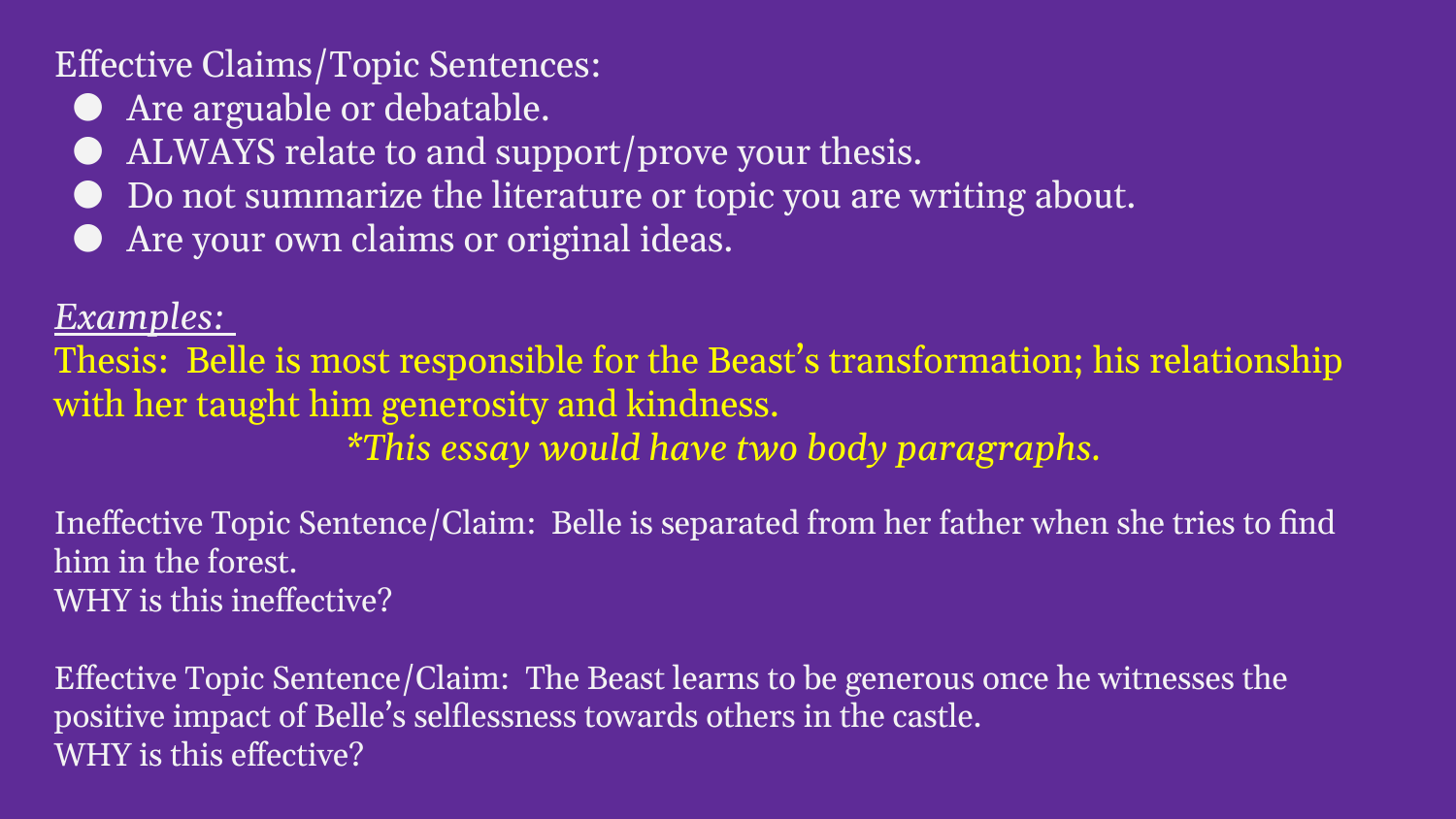

Effective Claims/Topic Sentences:
Are arguable or debatable.
ALWAYS relate to and support/prove your thesis.
Do not summarize the literature or topic you are writing about.
Are your own claims or original ideas.

Examples:
Thesis:  Belle is most responsible for the Beast’s transformation; his relationship with her taught him generosity and kindness.
*This essay would have two body paragraphs.

Ineffective Topic Sentence/Claim:  Belle is separated from her father when she tries to find him in the forest.
WHY is this ineffective?

Effective Topic Sentence/Claim:  The Beast learns to be generous once he witnesses the positive impact of Belle’s selflessness towards others in the castle.
WHY is this effective?